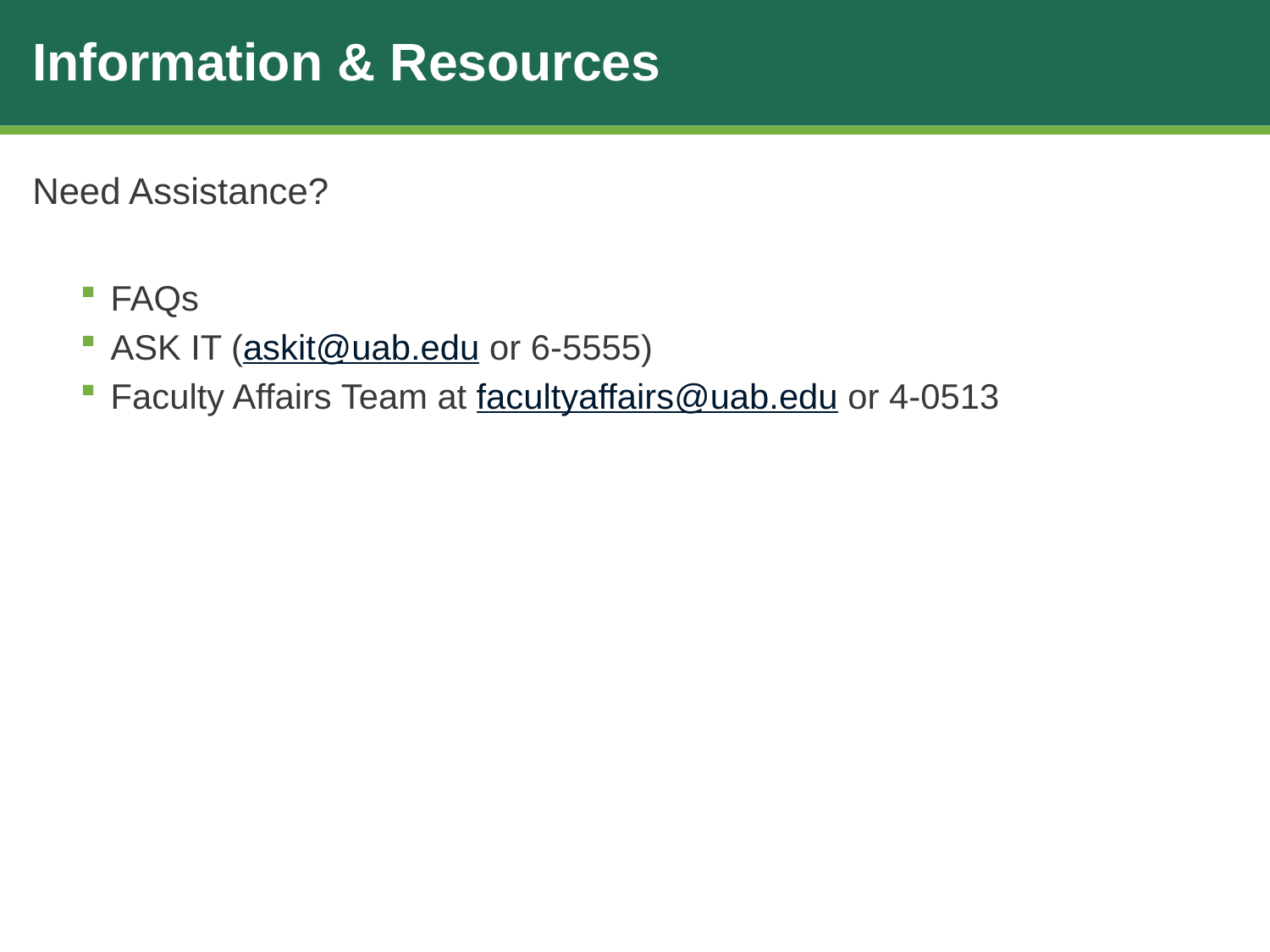

# Information & Resources
Need Assistance?

FAQs
ASK IT (askit@uab.edu or 6-5555)
Faculty Affairs Team at facultyaffairs@uab.edu or 4-0513